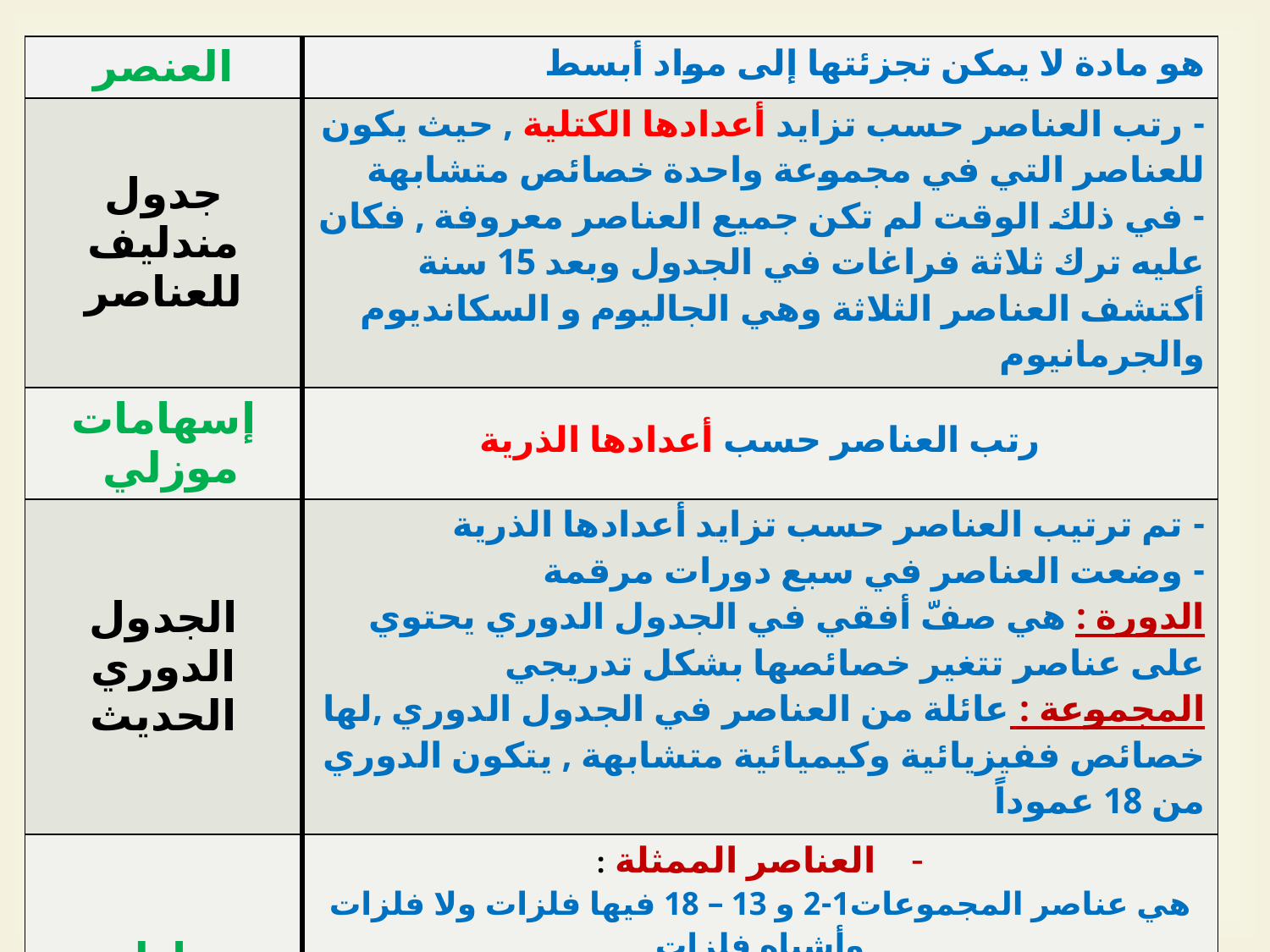

| العنصر | هو مادة لا يمكن تجزئتها إلى مواد أبسط |
| --- | --- |
| جدول مندليف للعناصر | - رتب العناصر حسب تزايد أعدادها الكتلية , حيث يكون للعناصر التي في مجموعة واحدة خصائص متشابهة - في ذلك الوقت لم تكن جميع العناصر معروفة , فكان عليه ترك ثلاثة فراغات في الجدول وبعد 15 سنة أكتشف العناصر الثلاثة وهي الجاليوم و السكانديوم والجرمانيوم |
| إسهامات موزلي | رتب العناصر حسب أعدادها الذرية |
| الجدول الدوري الحديث | - تم ترتيب العناصر حسب تزايد أعدادها الذرية - وضعت العناصر في سبع دورات مرقمة الدورة : هي صفّ أفقي في الجدول الدوري يحتوي على عناصر تتغير خصائصها بشكل تدريجي المجموعة : عائلة من العناصر في الجدول الدوري ,لها خصائص ففيزيائية وكيميائية متشابهة , يتكون الدوري من 18 عموداً |
| مناطق الجدول الدوري | العناصر الممثلة : هي عناصر المجموعات1-2 و 13 – 18 فيها فلزات ولا فلزات وأشباه فلزات العناصر الانتقالية : هي عناصر المجموعات 3-12 وجميعها فلزات العناصر الانتقالية الداخلية : تقع أسفل الجدول الدوري منها مجموعتا الأكتنيدات واللانثانيدات |